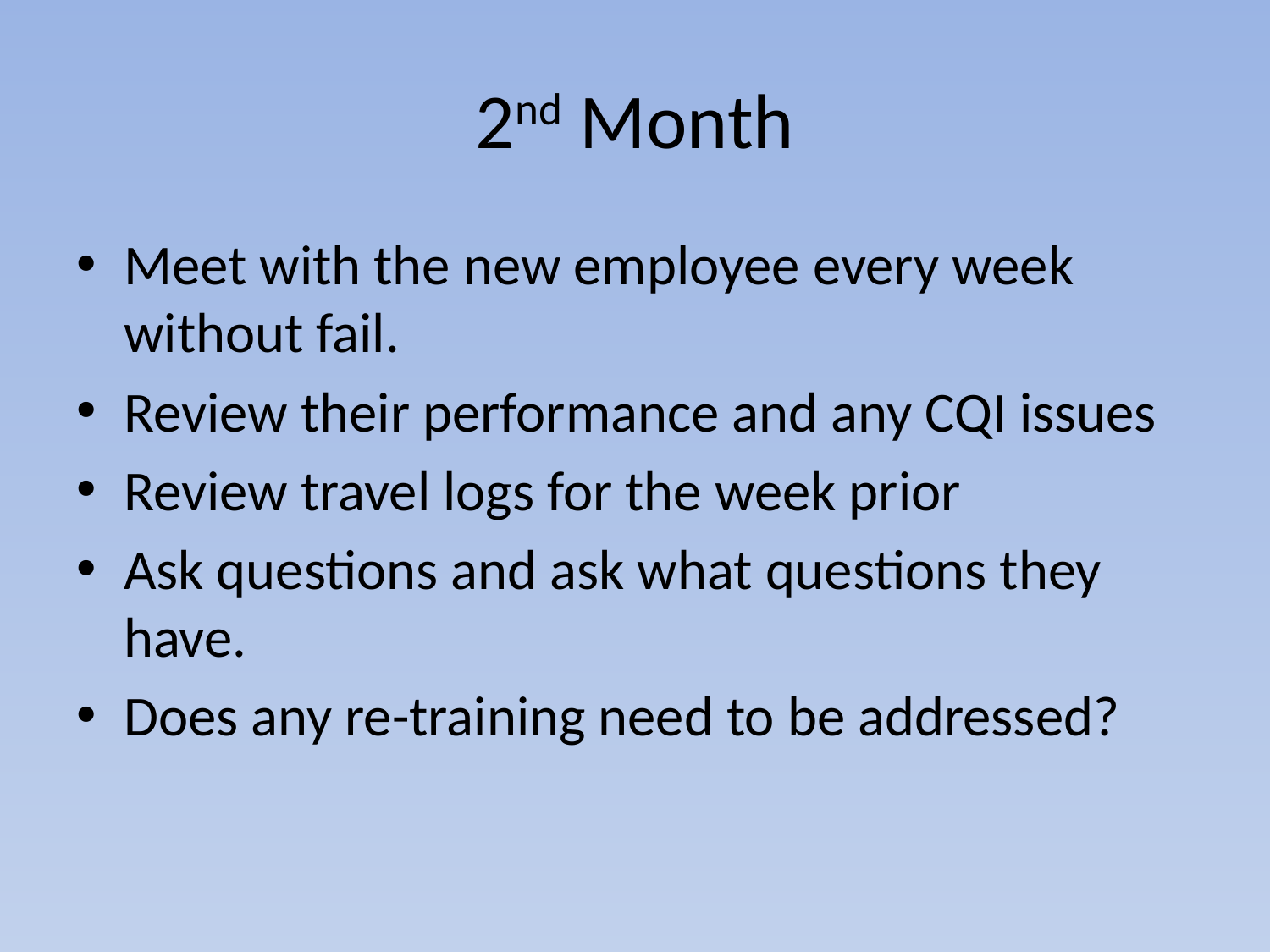

# 2nd Month
Meet with the new employee every week without fail.
Review their performance and any CQI issues
Review travel logs for the week prior
Ask questions and ask what questions they have.
Does any re-training need to be addressed?